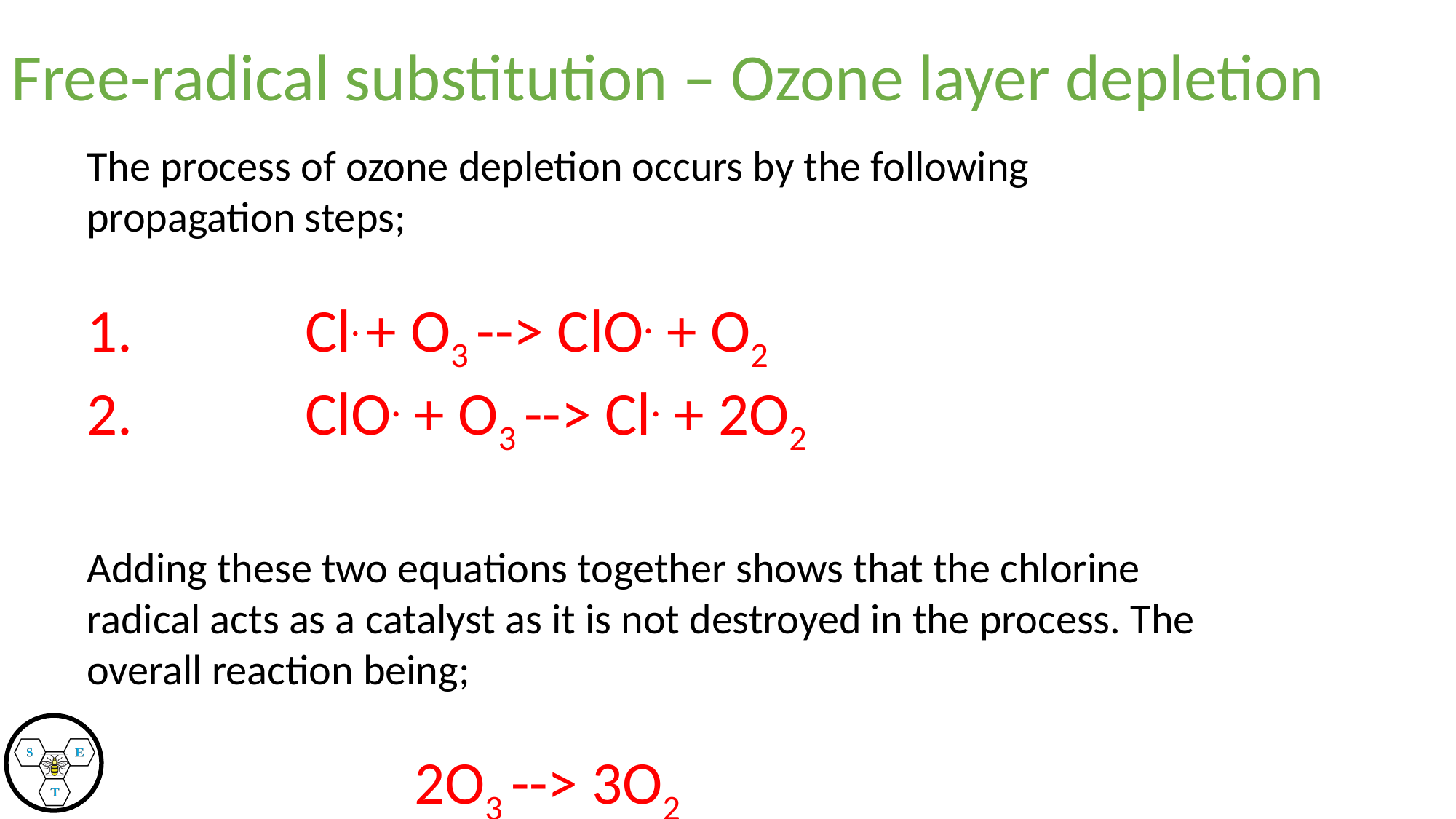

Free-radical substitution – Ozone layer depletion
The process of ozone depletion occurs by the following propagation steps;

1.		Cl. + O3 --> ClO. + O2
2.		ClO. + O3 --> Cl. + 2O2

Adding these two equations together shows that the chlorine radical acts as a catalyst as it is not destroyed in the process. The overall reaction being;

	 		2O3 --> 3O2